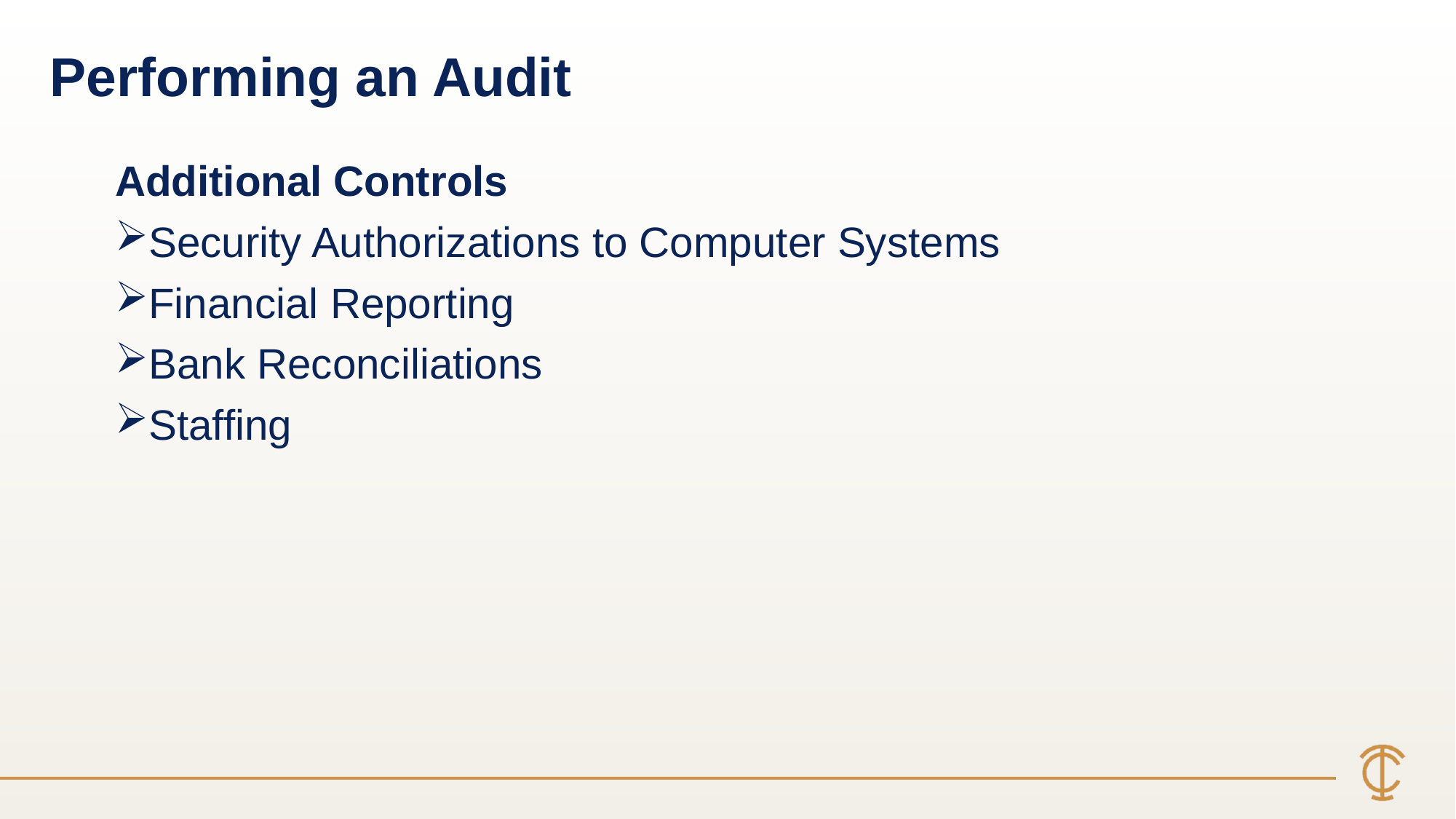

Performing an Audit
Additional Controls
Security Authorizations to Computer Systems
Financial Reporting
Bank Reconciliations
Staffing